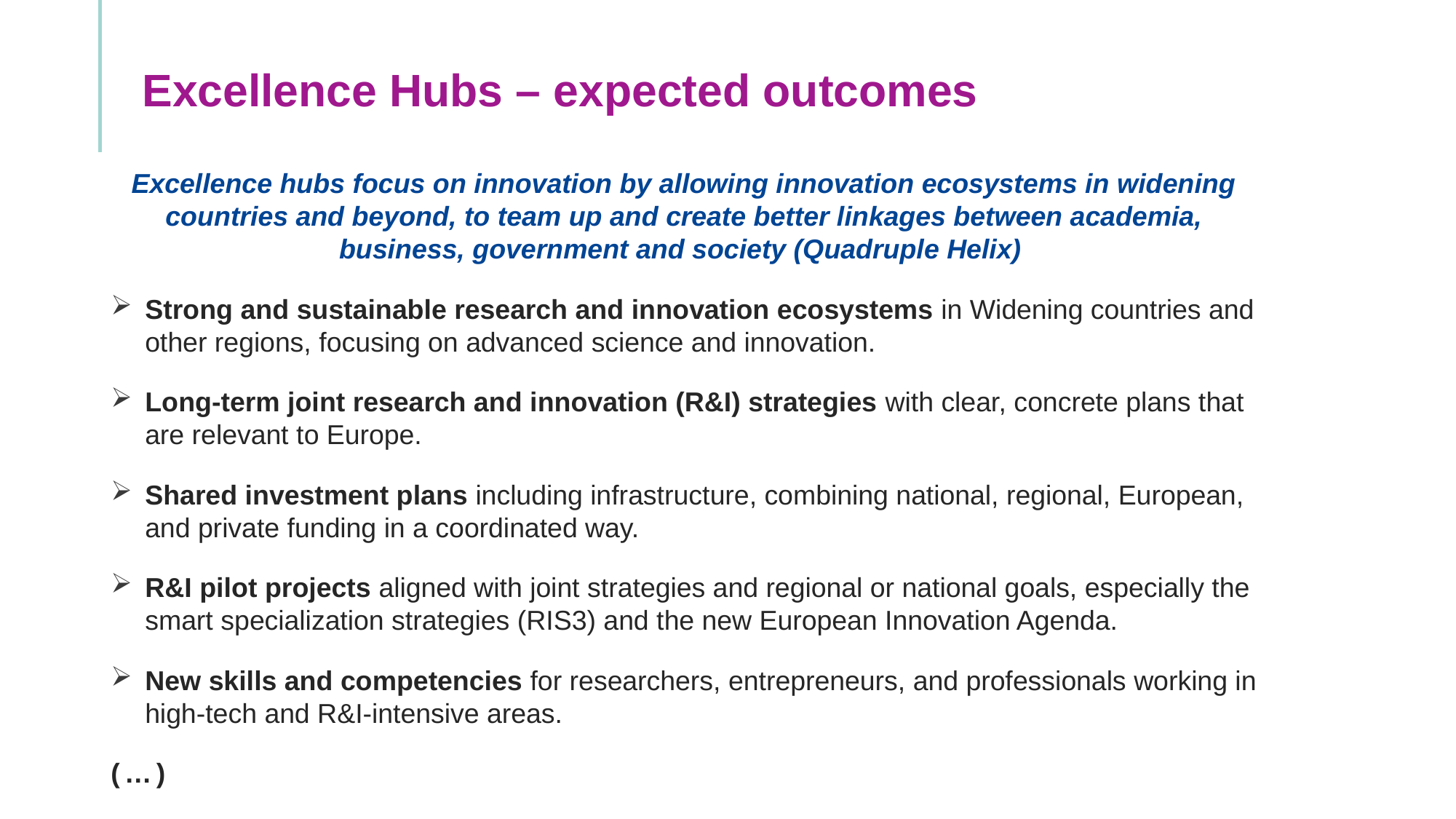

Excellence Hubs – expected outcomes
Excellence hubs focus on innovation by allowing innovation ecosystems in widening countries and beyond, to team up and create better linkages between academia, business, government and society (Quadruple Helix)
Strong and sustainable research and innovation ecosystems in Widening countries and other regions, focusing on advanced science and innovation.
Long-term joint research and innovation (R&I) strategies with clear, concrete plans that are relevant to Europe.
Shared investment plans including infrastructure, combining national, regional, European, and private funding in a coordinated way.
R&I pilot projects aligned with joint strategies and regional or national goals, especially the smart specialization strategies (RIS3) and the new European Innovation Agenda.
New skills and competencies for researchers, entrepreneurs, and professionals working in high-tech and R&I-intensive areas.
(…)